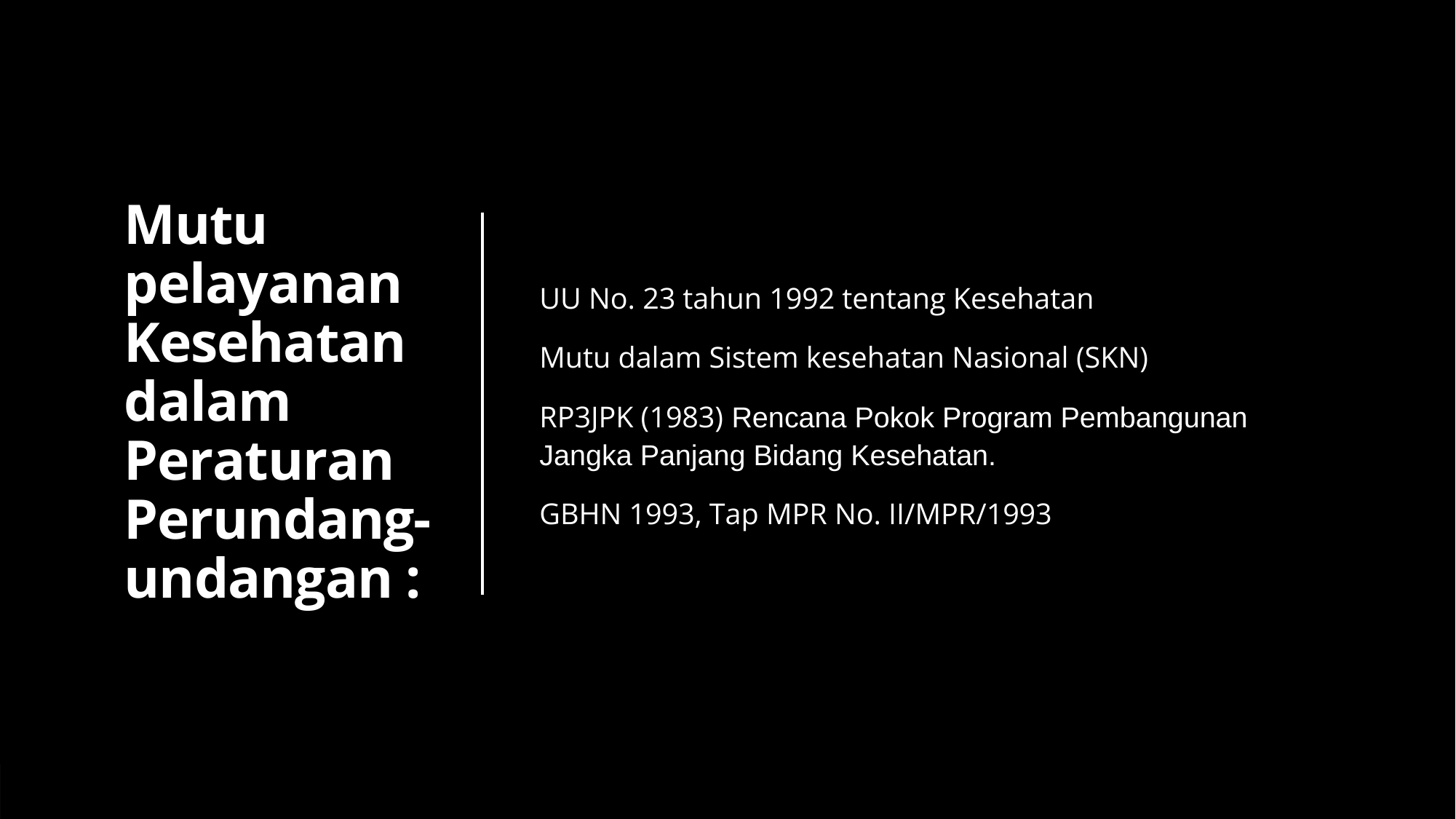

# Mutu pelayanan Kesehatan dalam Peraturan Perundang-undangan :
UU No. 23 tahun 1992 tentang Kesehatan
Mutu dalam Sistem kesehatan Nasional (SKN)
RP3JPK (1983) Rencana Pokok Program Pembangunan Jangka Panjang Bidang Kesehatan.
GBHN 1993, Tap MPR No. II/MPR/1993